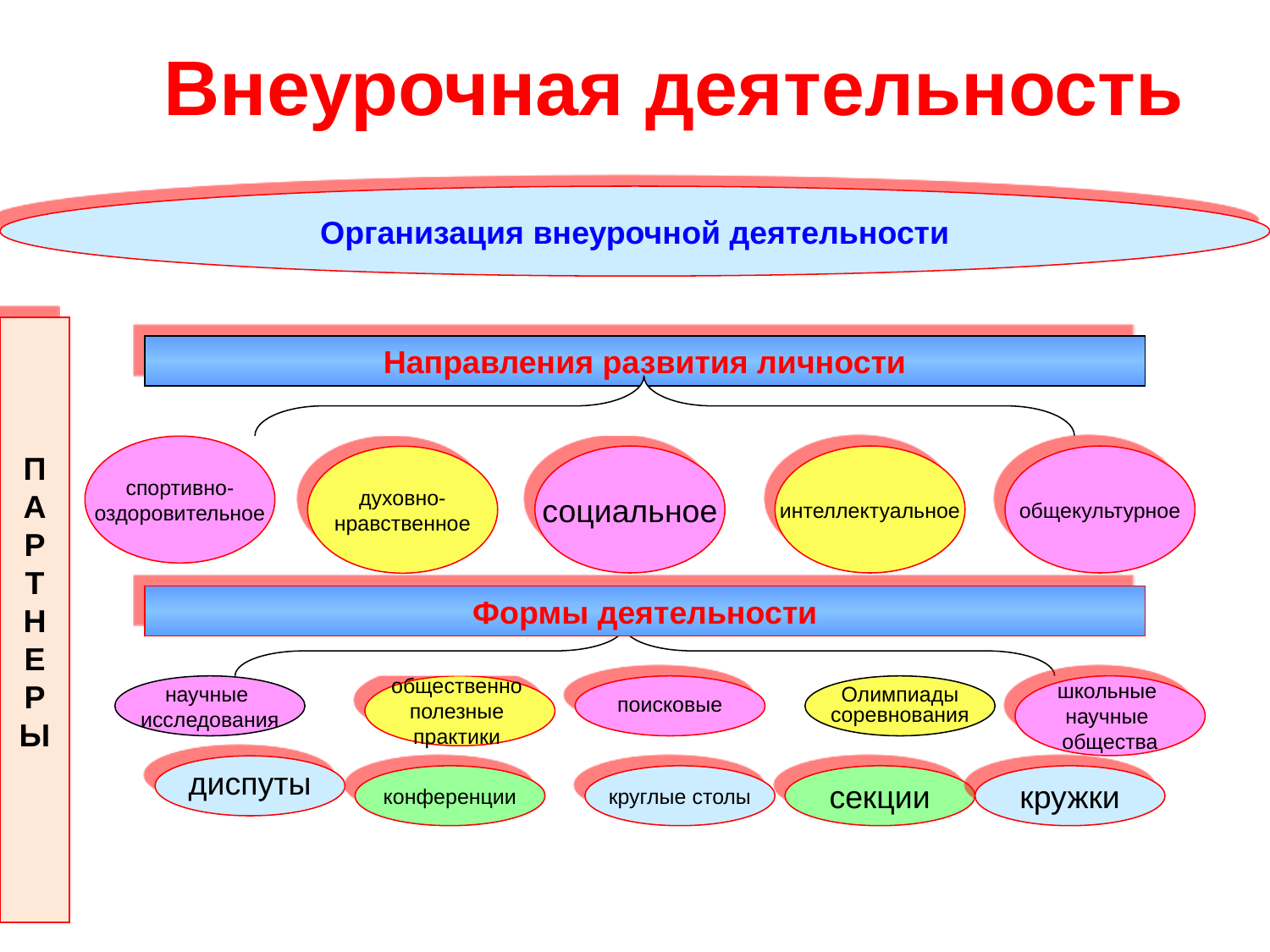

Внеурочная деятельность
Организация внеурочной деятельности

П
А
Р
Т
Н
Е
Р
Ы

Направления развития личности
спортивно-
оздоровительное
социальное
интеллектуальное
общекультурное
духовно-
нравственное
Формы деятельности
научные
исследования
общественно
полезные
практики
поисковые
Олимпиады
соревнования
школьные
научные
общества
диспуты
конференции
круглые столы
секции
кружки